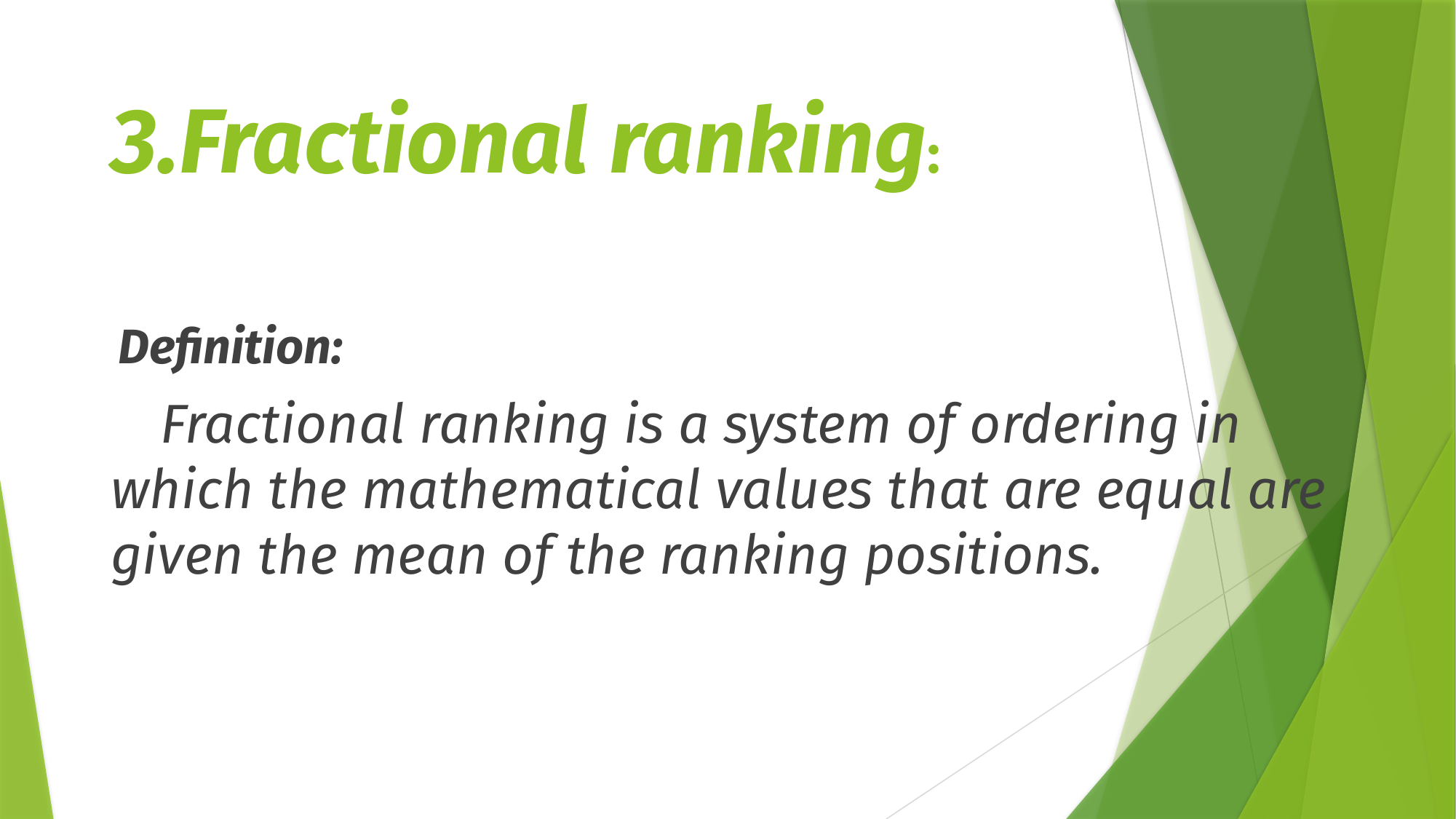

# 3.Fractional ranking:
 Definition:
       Fractional ranking is a system of ordering in which the mathematical values that are equal are given the mean of the ranking positions.